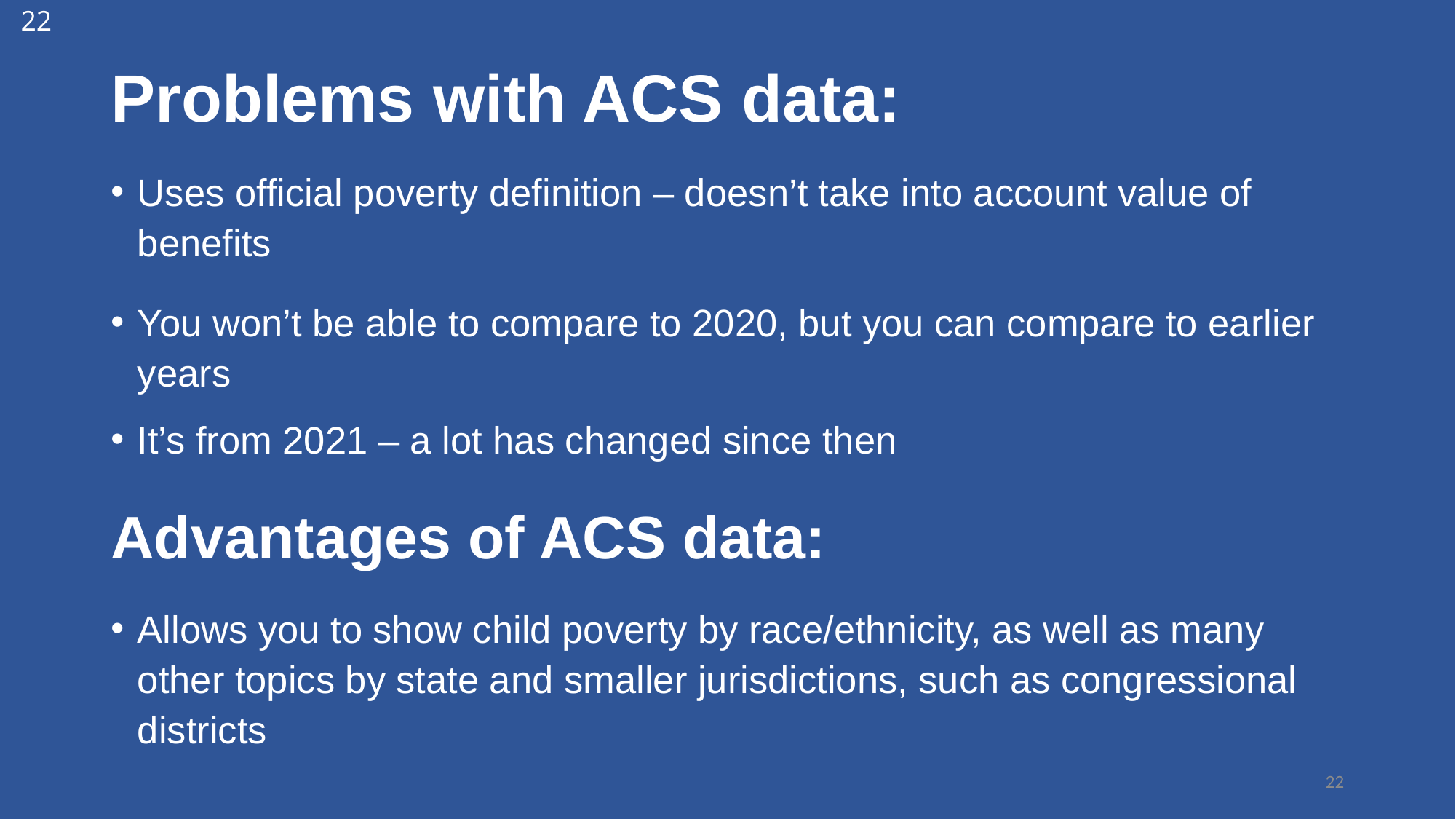

22
# Problems with ACS data:
Uses official poverty definition – doesn’t take into account value of benefits
You won’t be able to compare to 2020, but you can compare to earlier years
It’s from 2021 – a lot has changed since then
Advantages of ACS data:
Allows you to show child poverty by race/ethnicity, as well as many other topics by state and smaller jurisdictions, such as congressional districts
22